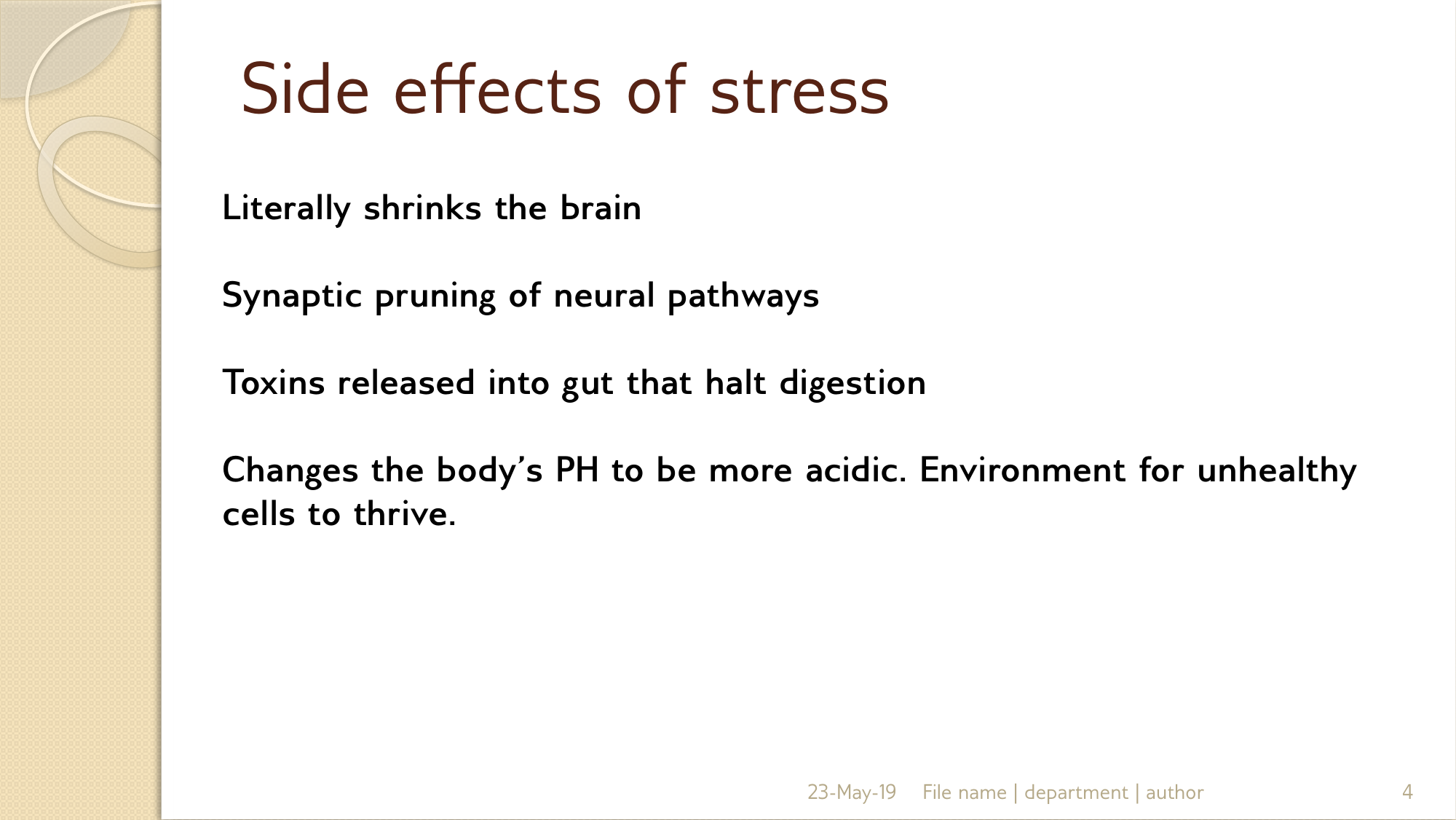

# Side effects of stress
Literally shrinks the brain

Synaptic pruning of neural pathways

Toxins released into gut that halt digestion

Changes the body’s PH to be more acidic. Environment for unhealthy cells to thrive.

23-May-19
File name | department | author
4